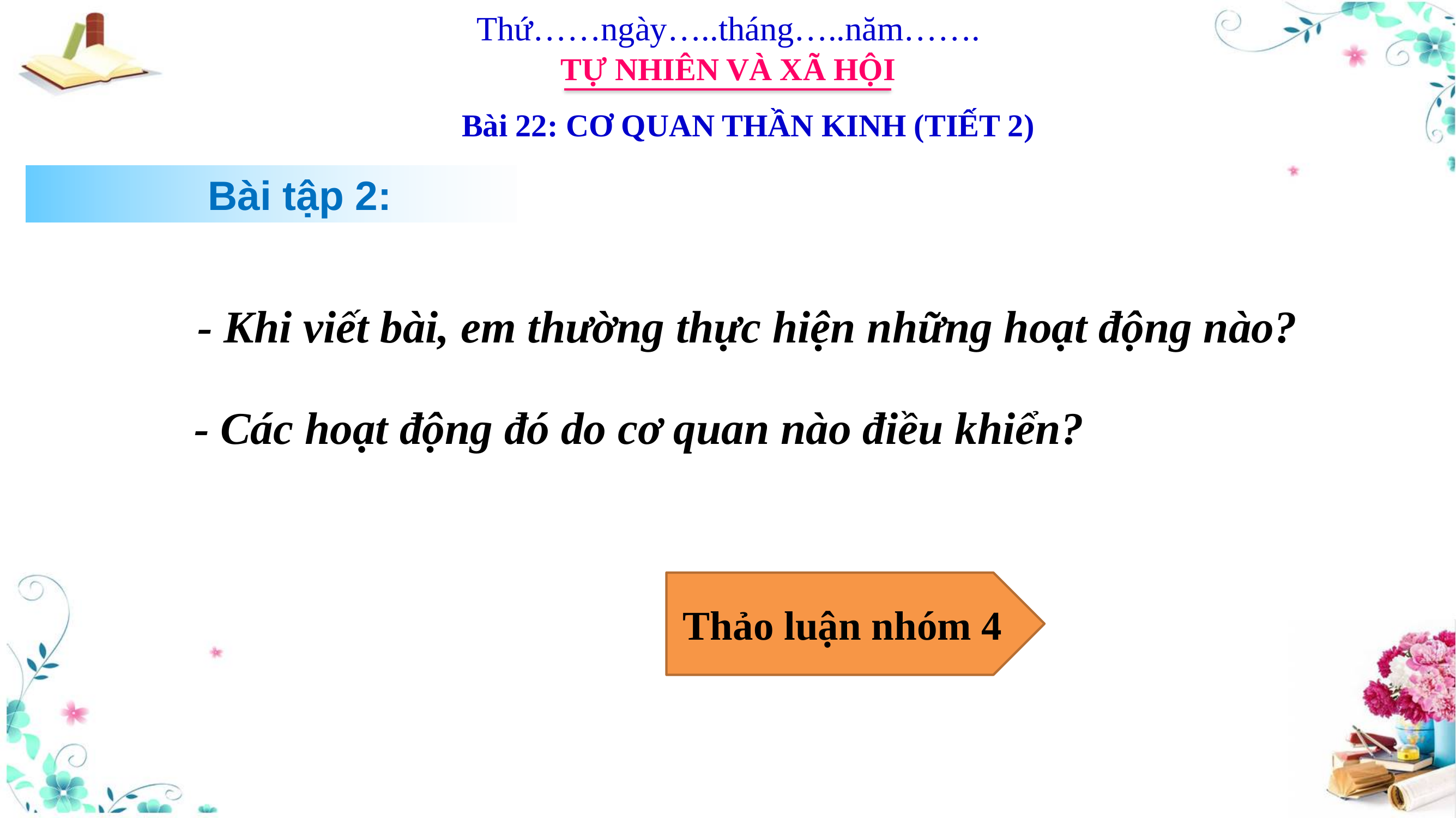

Thứ……ngày…..tháng…..năm…….
TỰ NHIÊN VÀ XÃ HỘI
Bài 22: CƠ QUAN THẦN KINH (TIẾT 2)
Bài tập 2:
- Khi viết bài, em thường thực hiện những hoạt động nào?
- Các hoạt động đó do cơ quan nào điều khiển?
Thảo luận nhóm 4